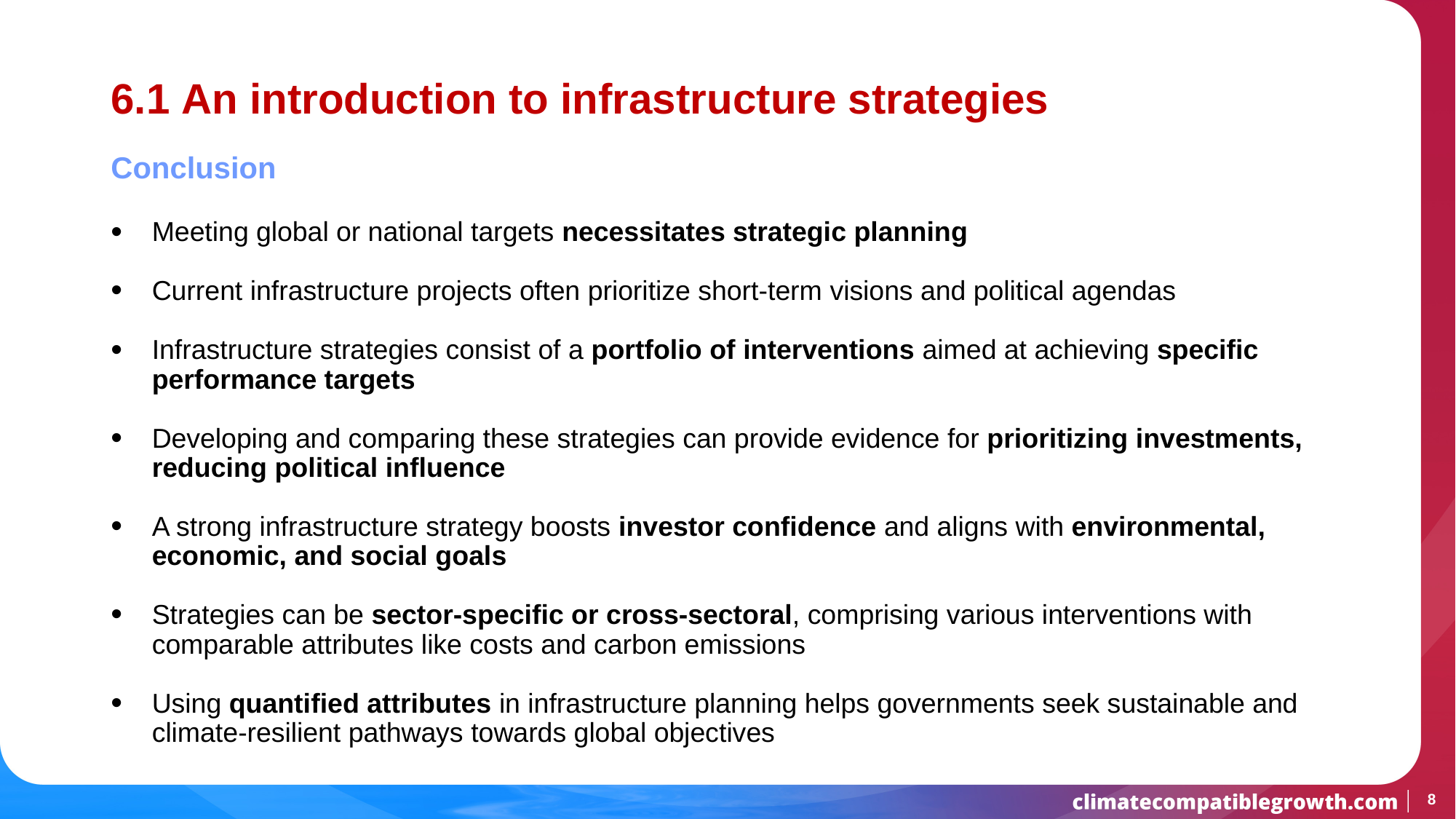

# 6.1 An introduction to infrastructure strategies
Conclusion

Meeting global or national targets necessitates strategic planning

Current infrastructure projects often prioritize short-term visions and political agendas

Infrastructure strategies consist of a portfolio of interventions aimed at achieving specific performance targets

Developing and comparing these strategies can provide evidence for prioritizing investments, reducing political influence

A strong infrastructure strategy boosts investor confidence and aligns with environmental, economic, and social goals

Strategies can be sector-specific or cross-sectoral, comprising various interventions with comparable attributes like costs and carbon emissions

Using quantified attributes in infrastructure planning helps governments seek sustainable and climate-resilient pathways towards global objectives
8